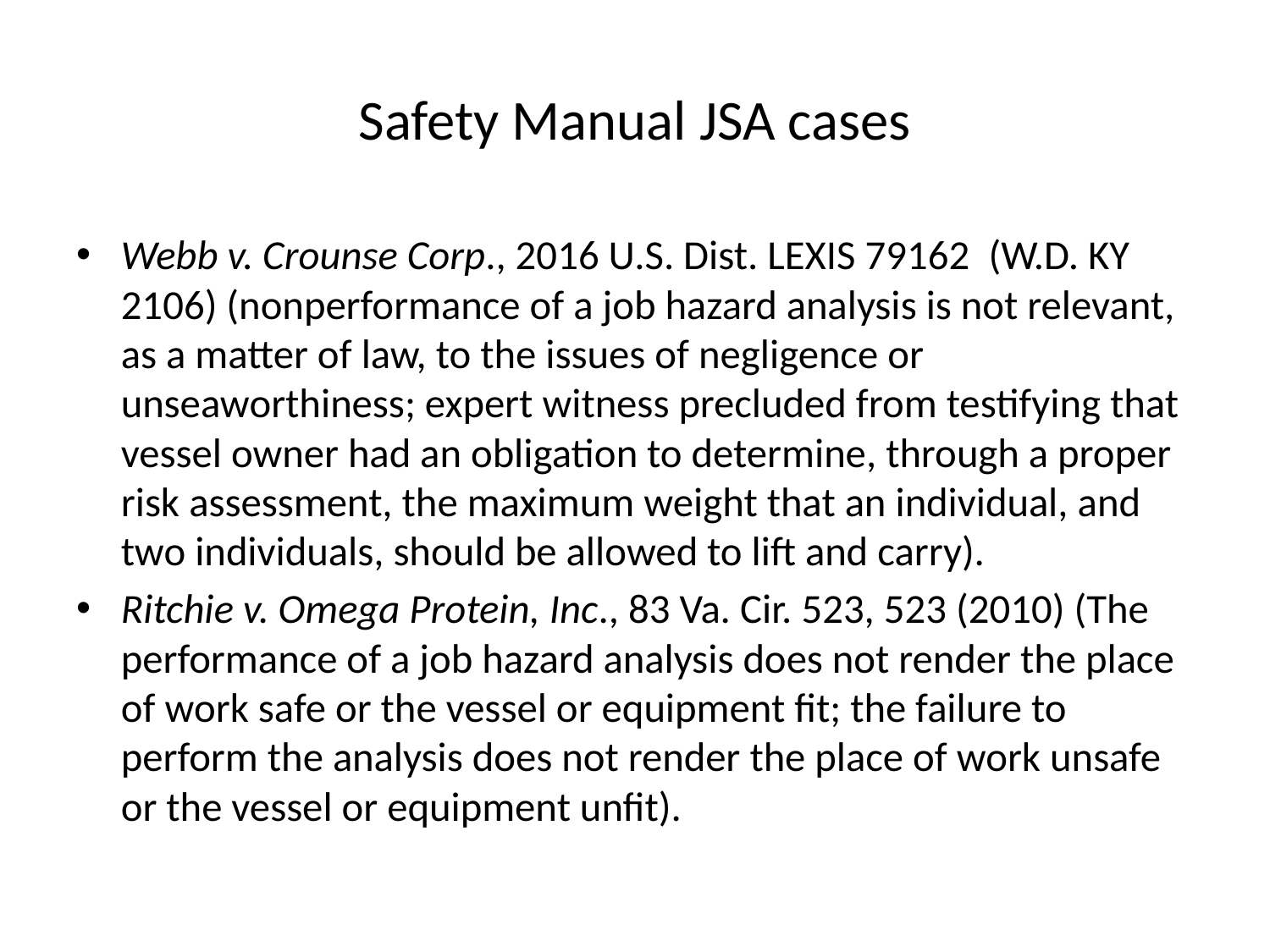

# Safety Manual JSA cases
Webb v. Crounse Corp., 2016 U.S. Dist. LEXIS 79162  (W.D. KY 2106) (nonperformance of a job hazard analysis is not relevant, as a matter of law, to the issues of negligence or unseaworthiness; expert witness precluded from testifying that vessel owner had an obligation to determine, through a proper risk assessment, the maximum weight that an individual, and two individuals, should be allowed to lift and carry).
Ritchie v. Omega Protein, Inc., 83 Va. Cir. 523, 523 (2010) (The performance of a job hazard analysis does not render the place of work safe or the vessel or equipment fit; the failure to perform the analysis does not render the place of work unsafe or the vessel or equipment unfit).